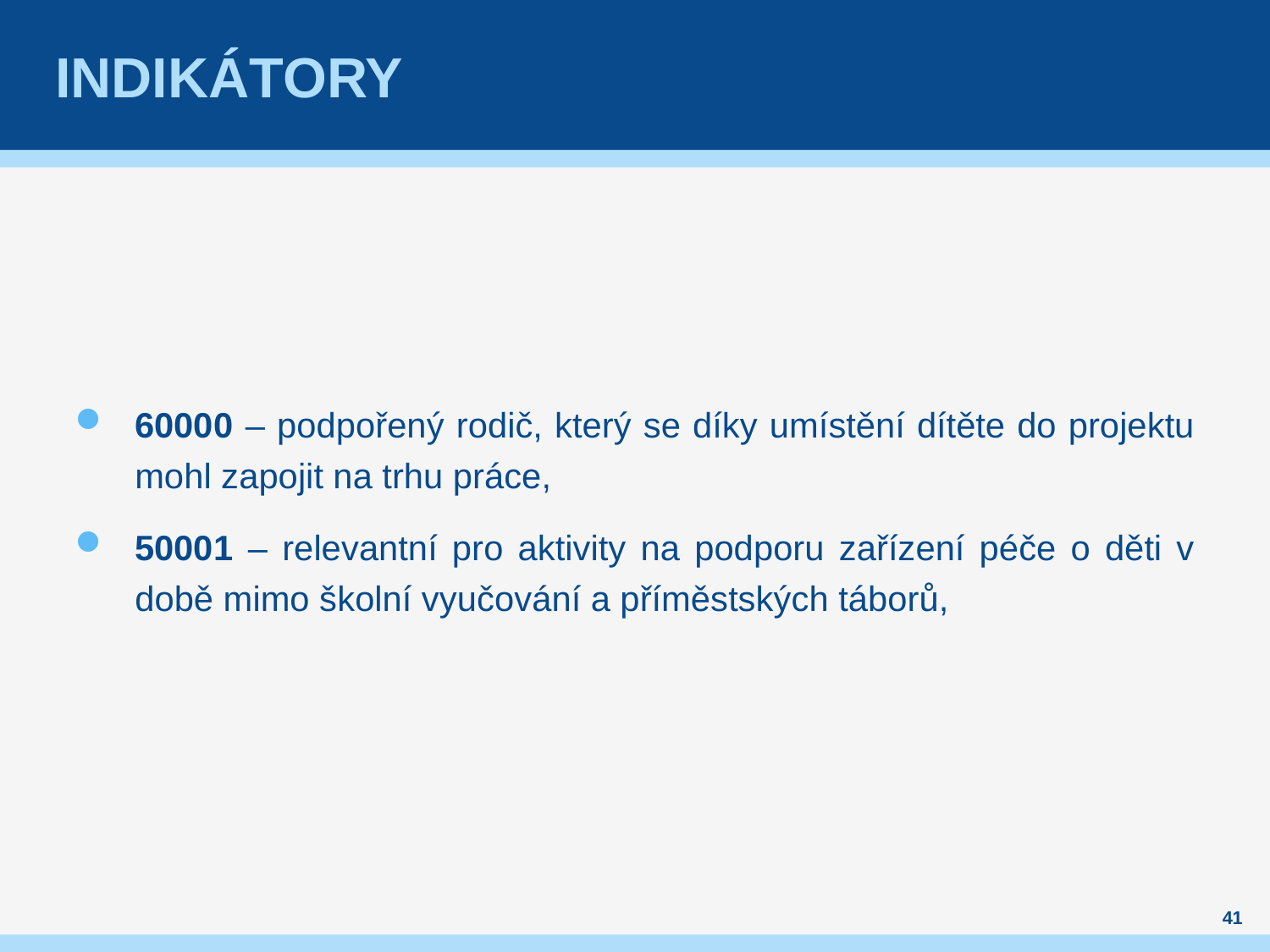

# Indikátory

60000 – podpořený rodič, který se díky umístění dítěte do projektu mohl zapojit na trhu práce,
50001 – relevantní pro aktivity na podporu zařízení péče o děti v době mimo školní vyučování a příměstských táborů,

41